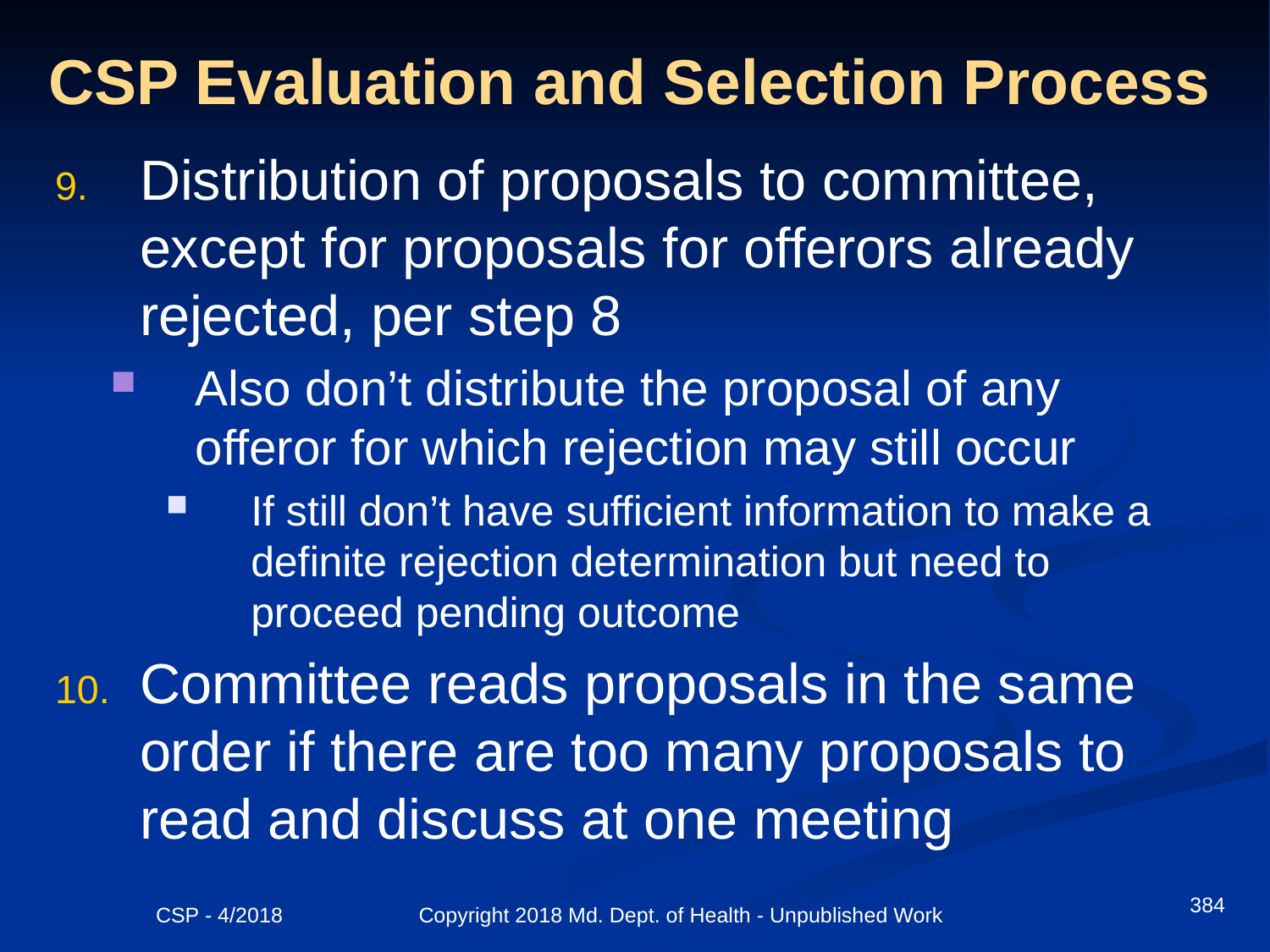

# CSP Evaluation and Selection Process
Distribution of proposals to committee, except for proposals for offerors already rejected, per step 8
Also don’t distribute the proposal of any offeror for which rejection may still occur
If still don’t have sufficient information to make a definite rejection determination but need to proceed pending outcome
Committee reads proposals in the same order if there are too many proposals to read and discuss at one meeting
384
CSP - 4/2018                       Copyright 2018 Md. Dept. of Health - Unpublished Work